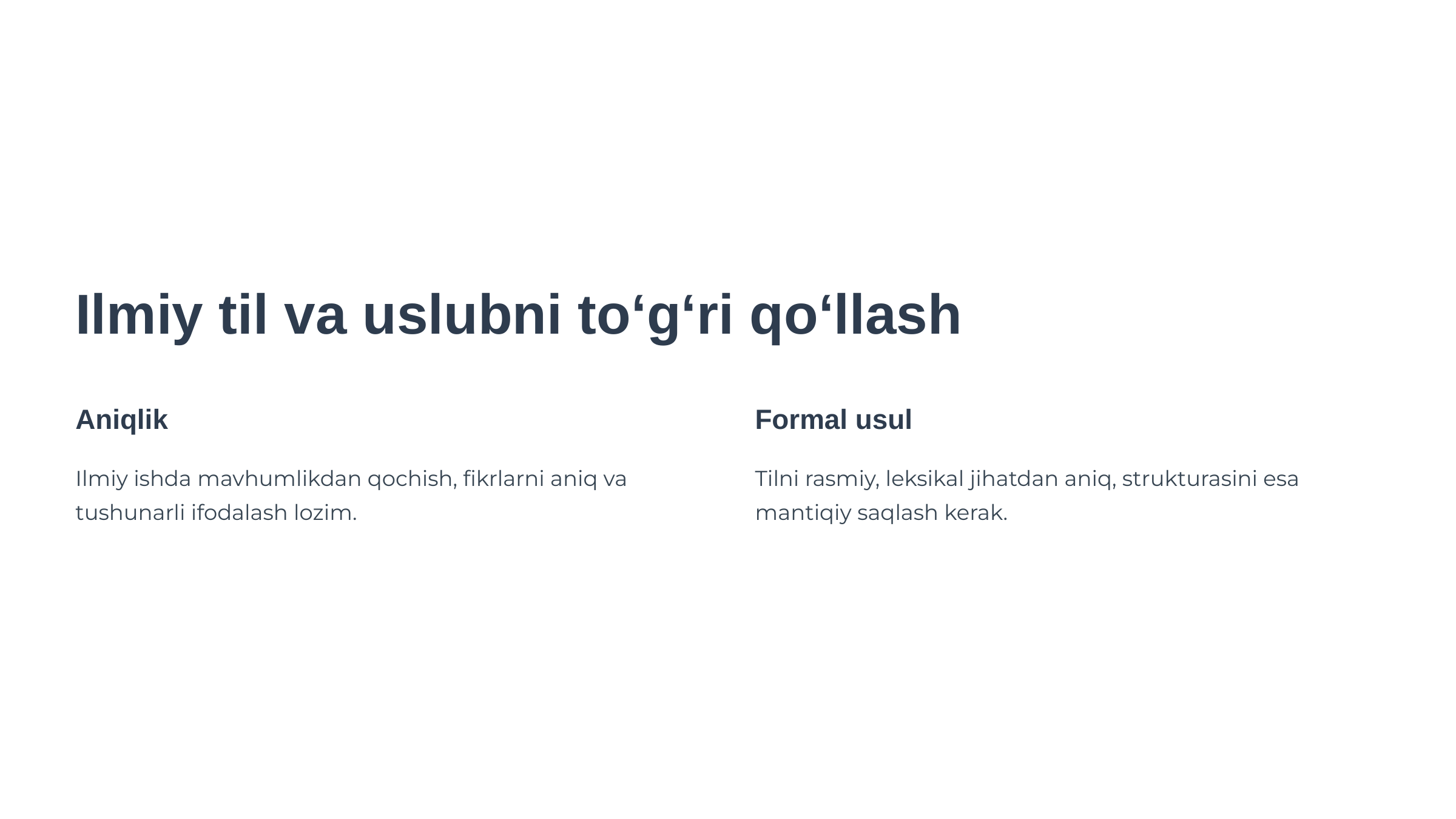

Ilmiy til va uslubni to‘g‘ri qo‘llash
Aniqlik
Formal usul
Ilmiy ishda mavhumlikdan qochish, fikrlarni aniq va tushunarli ifodalash lozim.
Tilni rasmiy, leksikal jihatdan aniq, strukturasini esa mantiqiy saqlash kerak.